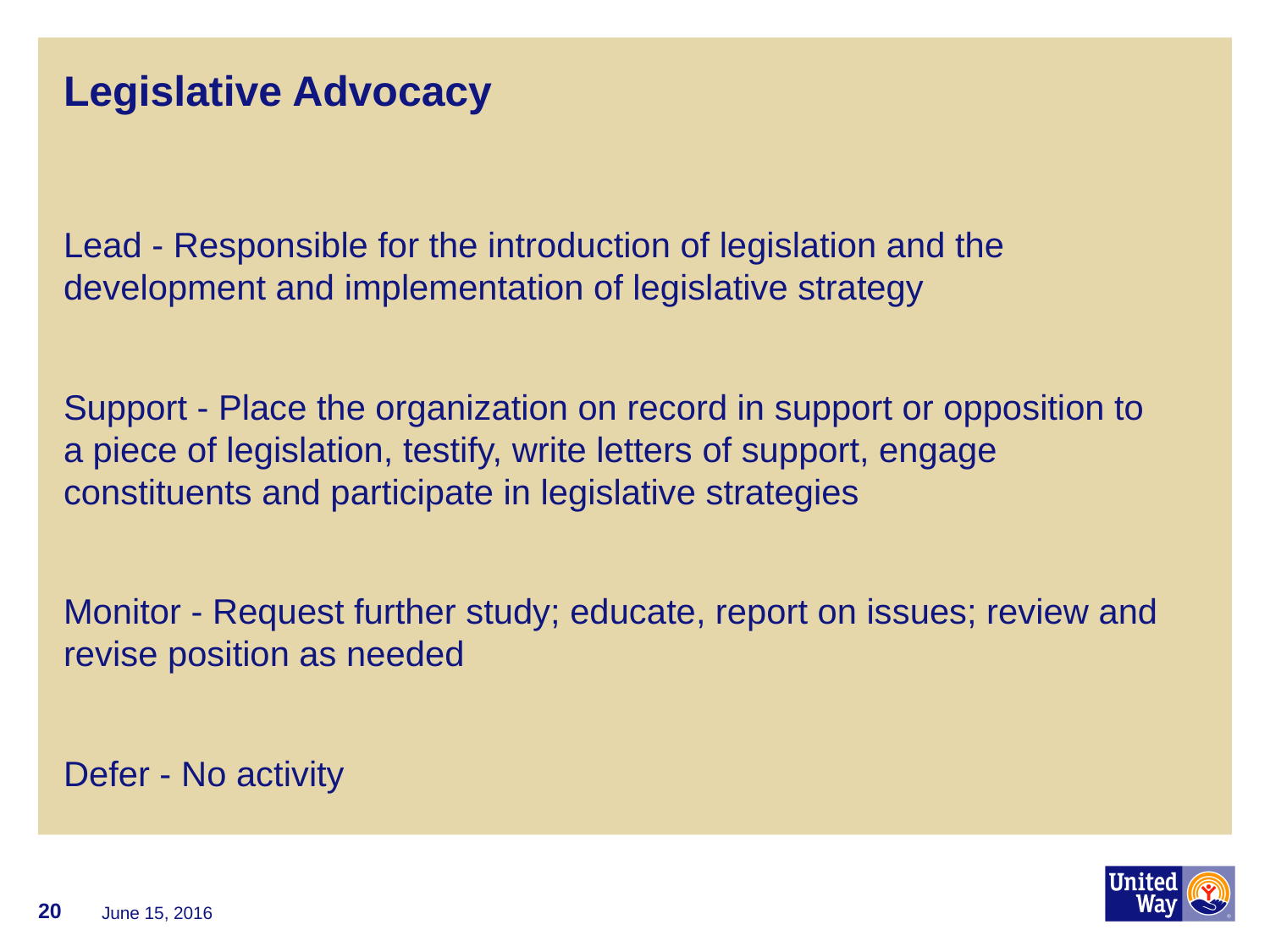

# Legislative Advocacy
Lead - Responsible for the introduction of legislation and the development and implementation of legislative strategy

Support - Place the organization on record in support or opposition to a piece of legislation, testify, write letters of support, engage constituents and participate in legislative strategies

Monitor - Request further study; educate, report on issues; review and revise position as needed

Defer - No activity

20
June 15, 2016